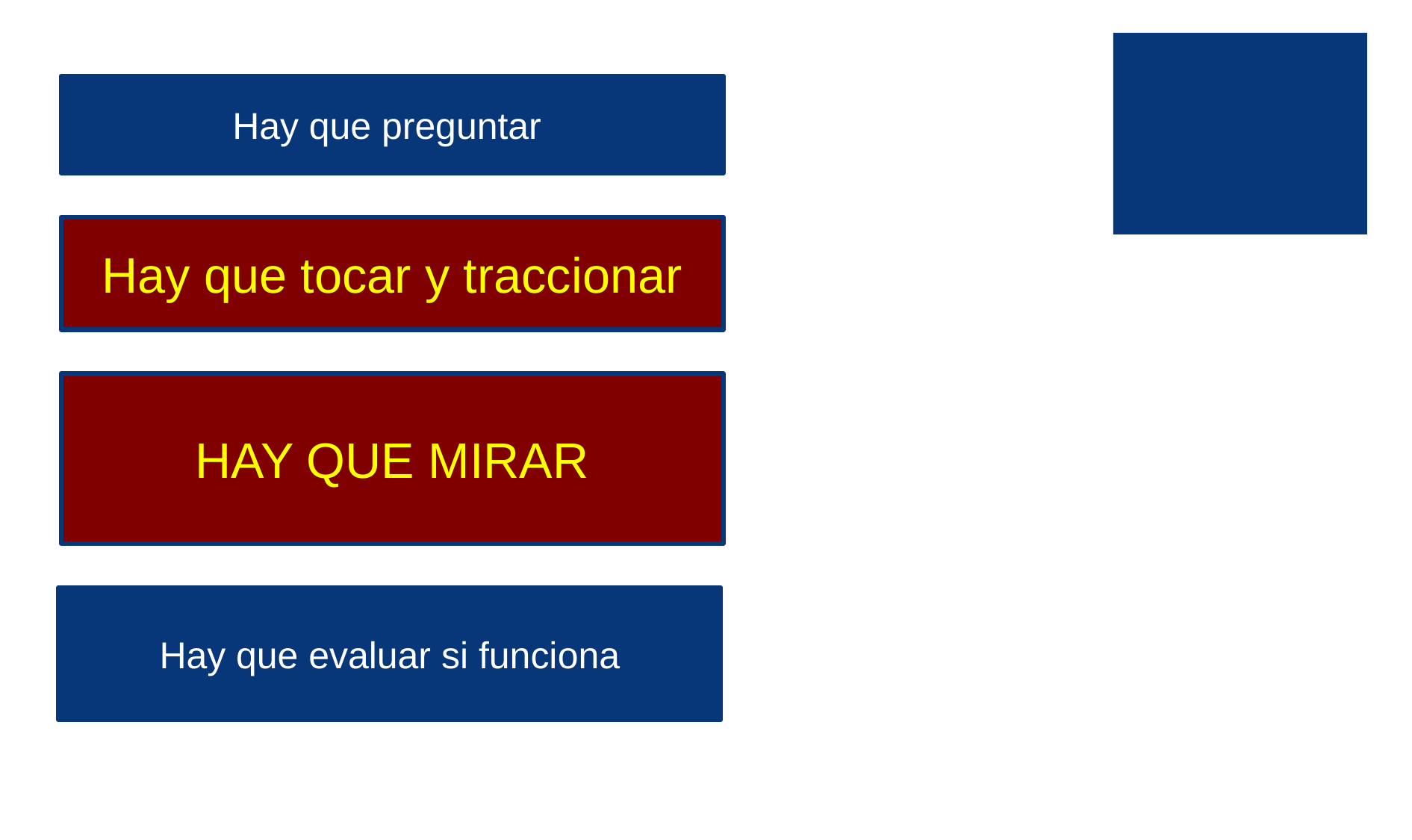

Hay que preguntar
Hay que tocar y traccionar
HAY QUE MIRAR
Hay que evaluar si funciona